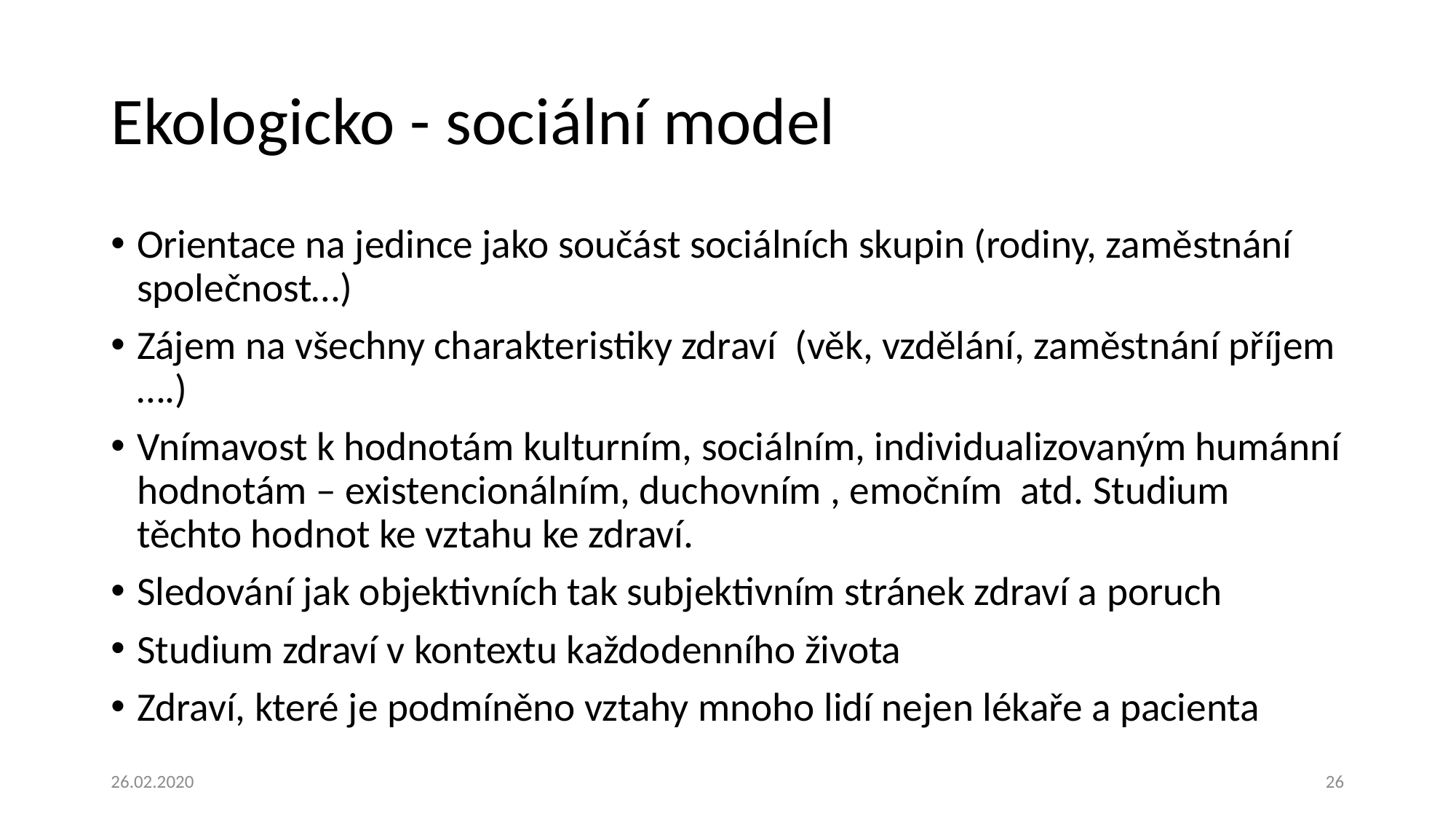

# Ekologicko - sociální model
Orientace na jedince jako součást sociálních skupin (rodiny, zaměstnání společnost…)
Zájem na všechny charakteristiky zdraví  (věk, vzdělání, zaměstnání příjem ….)
Vnímavost k hodnotám kulturním, sociálním, individualizovaným humánní hodnotám – existencionálním, duchovním , emočním  atd. Studium těchto hodnot ke vztahu ke zdraví.
Sledování jak objektivních tak subjektivním stránek zdraví a poruch
Studium zdraví v kontextu každodenního života
Zdraví, které je podmíněno vztahy mnoho lidí nejen lékaře a pacienta

26.02.2020
26